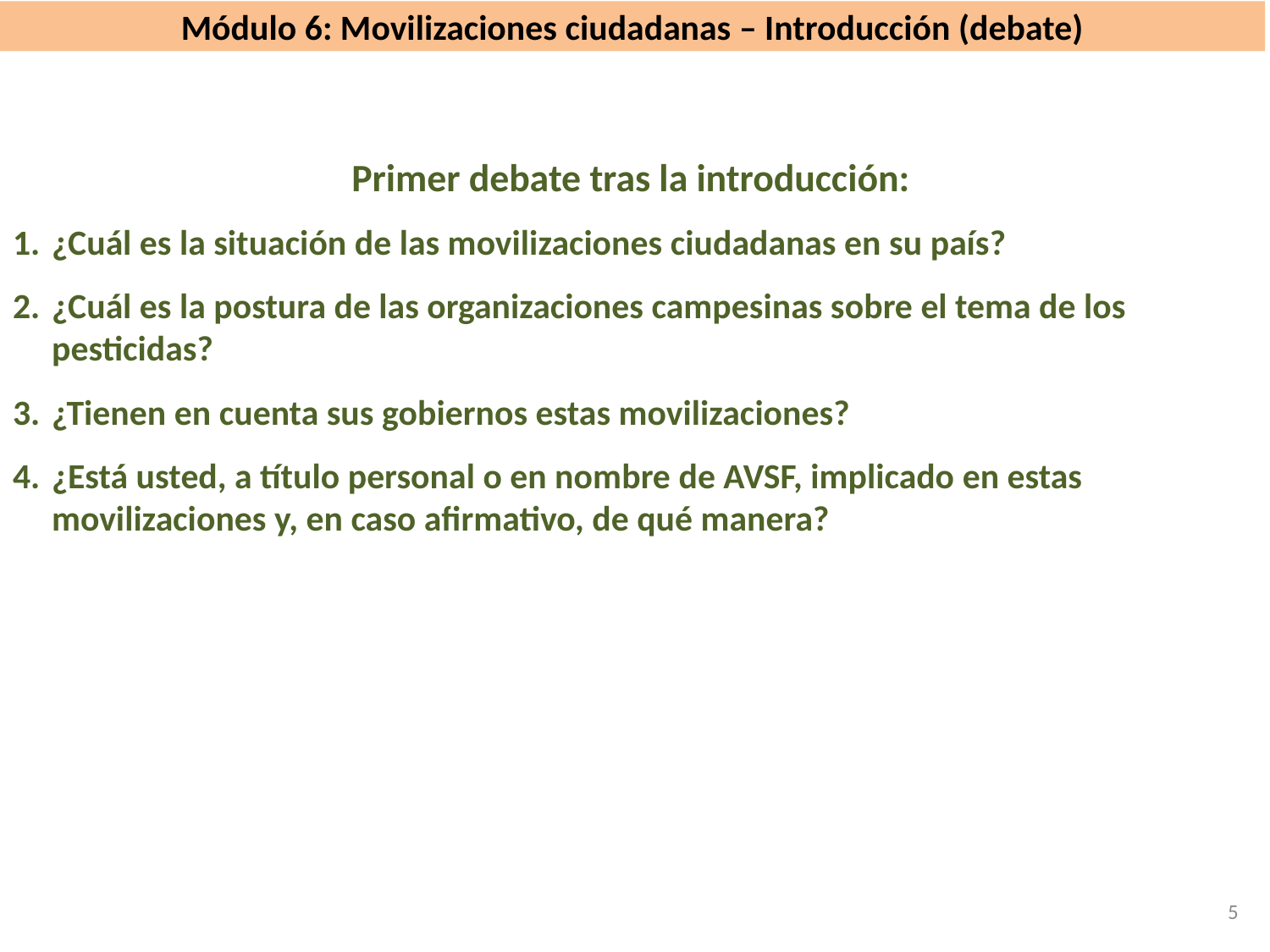

# Módulo 6: Movilizaciones ciudadanas – Introducción (debate)
Primer debate tras la introducción:
¿Cuál es la situación de las movilizaciones ciudadanas en su país?
¿Cuál es la postura de las organizaciones campesinas sobre el tema de los pesticidas?
¿Tienen en cuenta sus gobiernos estas movilizaciones?
¿Está usted, a título personal o en nombre de AVSF, implicado en estas movilizaciones y, en caso afirmativo, de qué manera?

5